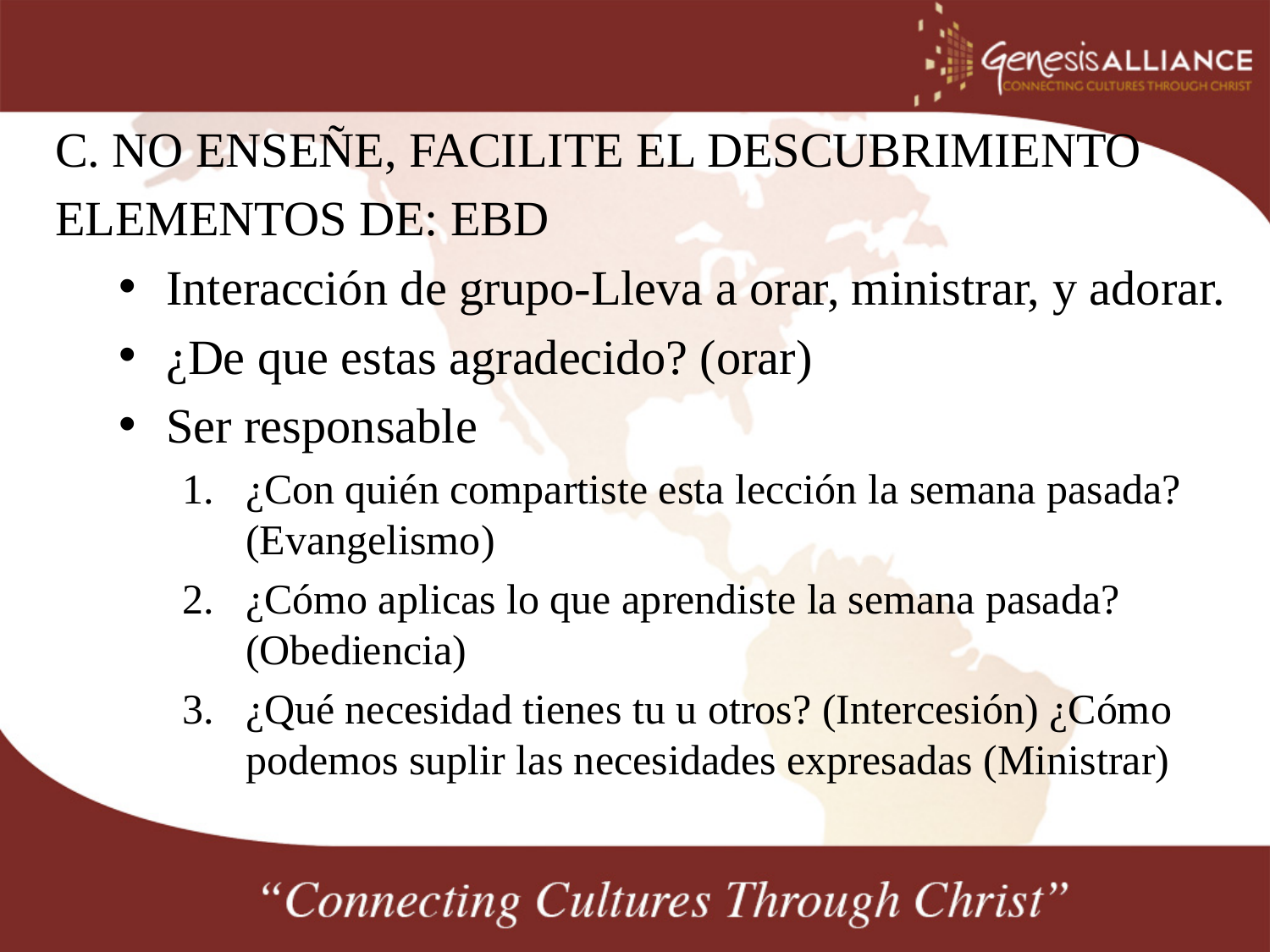

C. NO ENSEÑE, FACILITE EL DESCUBRIMIENTO
ELEMENTOS DE: EBD
Interacción de grupo-Lleva a orar, ministrar, y adorar.
¿De que estas agradecido? (orar)
Ser responsable
¿Con quién compartiste esta lección la semana pasada? (Evangelismo)
¿Cómo aplicas lo que aprendiste la semana pasada? (Obediencia)
¿Qué necesidad tienes tu u otros? (Intercesión) ¿Cómo podemos suplir las necesidades expresadas (Ministrar)